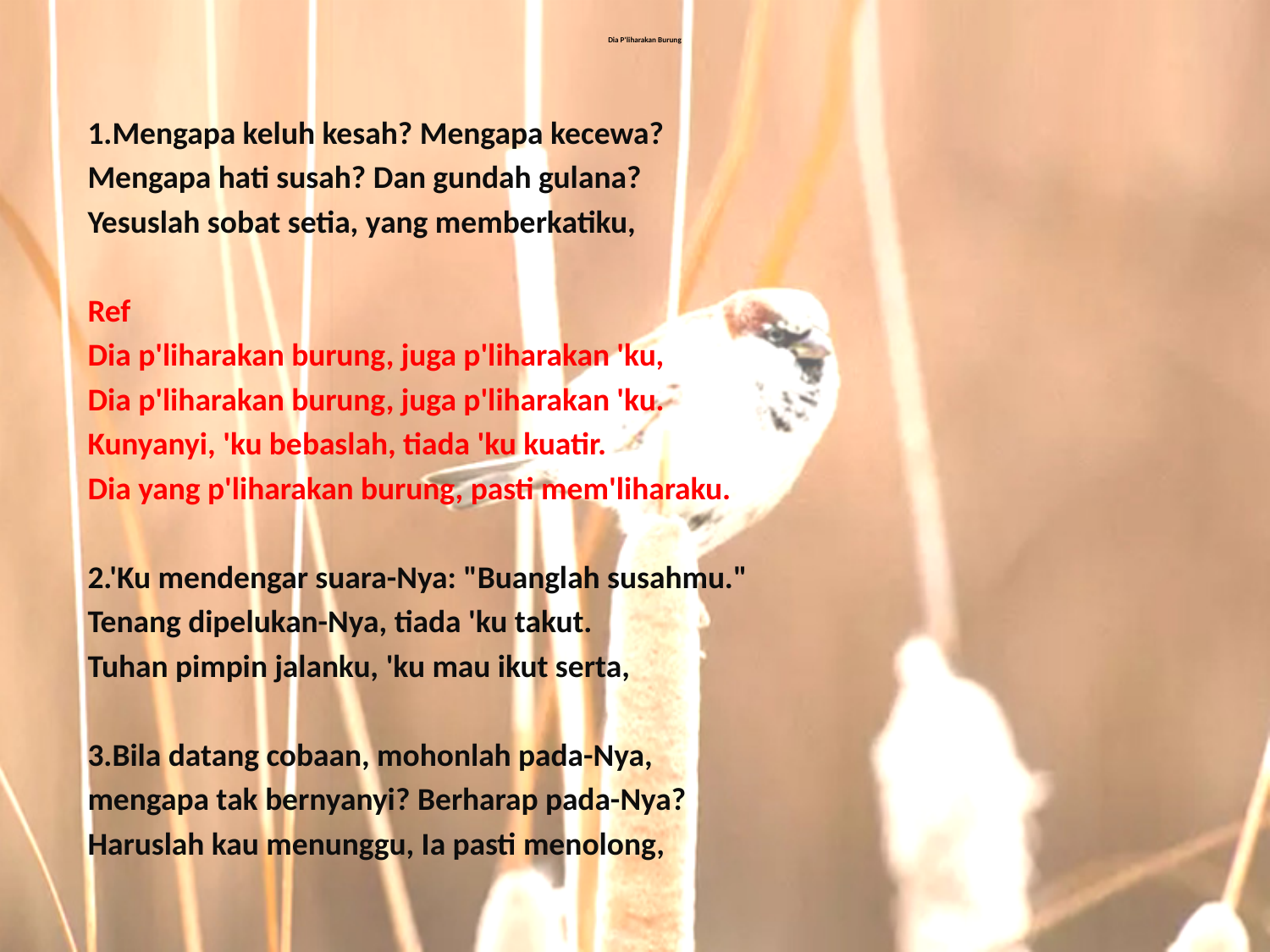

# Dia P'liharakan Burung
1.Mengapa keluh kesah? Mengapa kecewa?
Mengapa hati susah? Dan gundah gulana?
Yesuslah sobat setia, yang memberkatiku,

Ref
Dia p'liharakan burung, juga p'liharakan 'ku,
Dia p'liharakan burung, juga p'liharakan 'ku.
Kunyanyi, 'ku bebaslah, tiada 'ku kuatir.
Dia yang p'liharakan burung, pasti mem'liharaku.

2.'Ku mendengar suara-Nya: "Buanglah susahmu."
Tenang dipelukan-Nya, tiada 'ku takut.
Tuhan pimpin jalanku, 'ku mau ikut serta,

3.Bila datang cobaan, mohonlah pada-Nya,
mengapa tak bernyanyi? Berharap pada-Nya?
Haruslah kau menunggu, Ia pasti menolong,